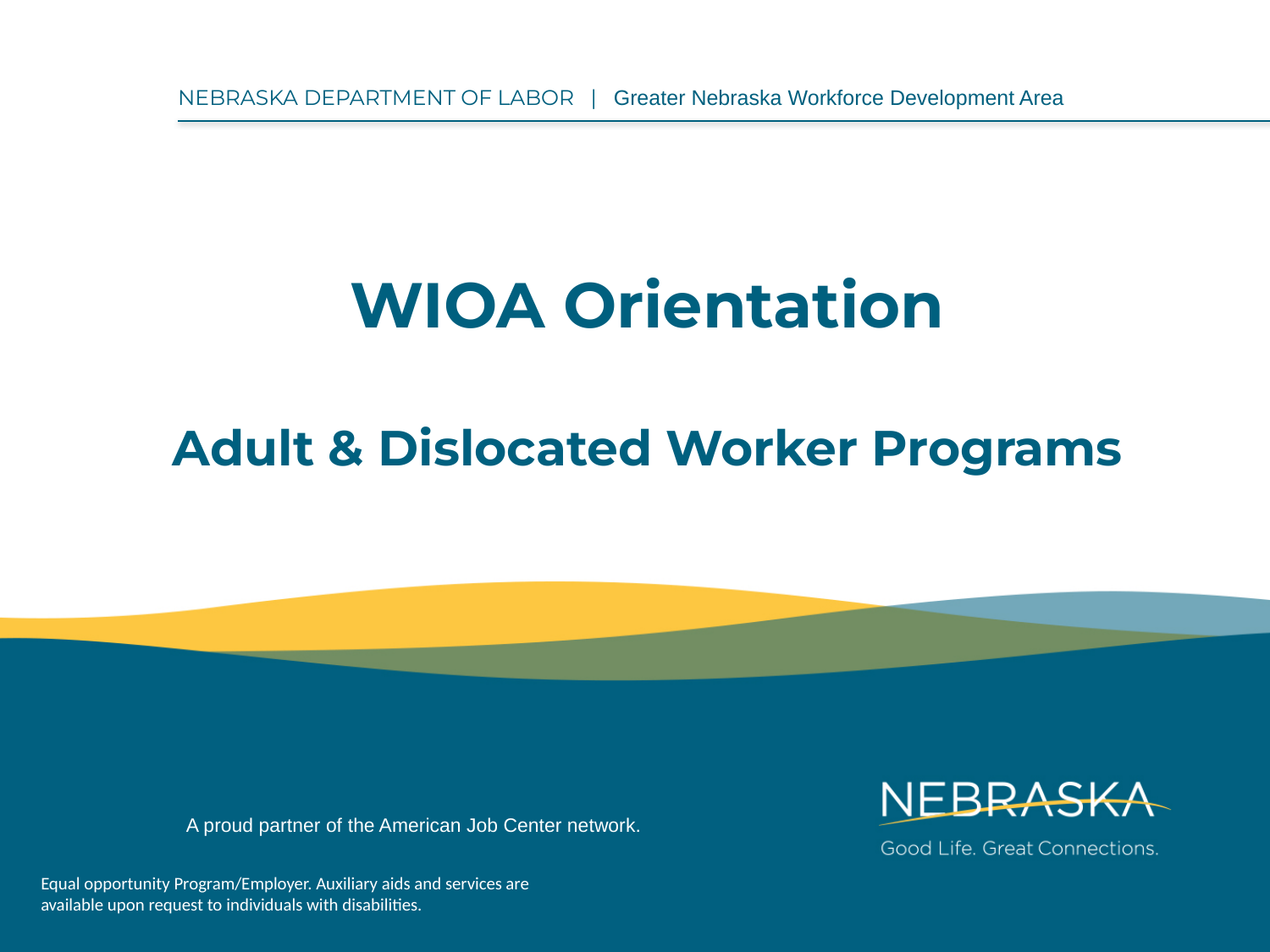

WIOA Orientation

Adult & Dislocated Worker Programs
Equal opportunity Program/Employer. Auxiliary aids and services are available upon request to individuals with disabilities.